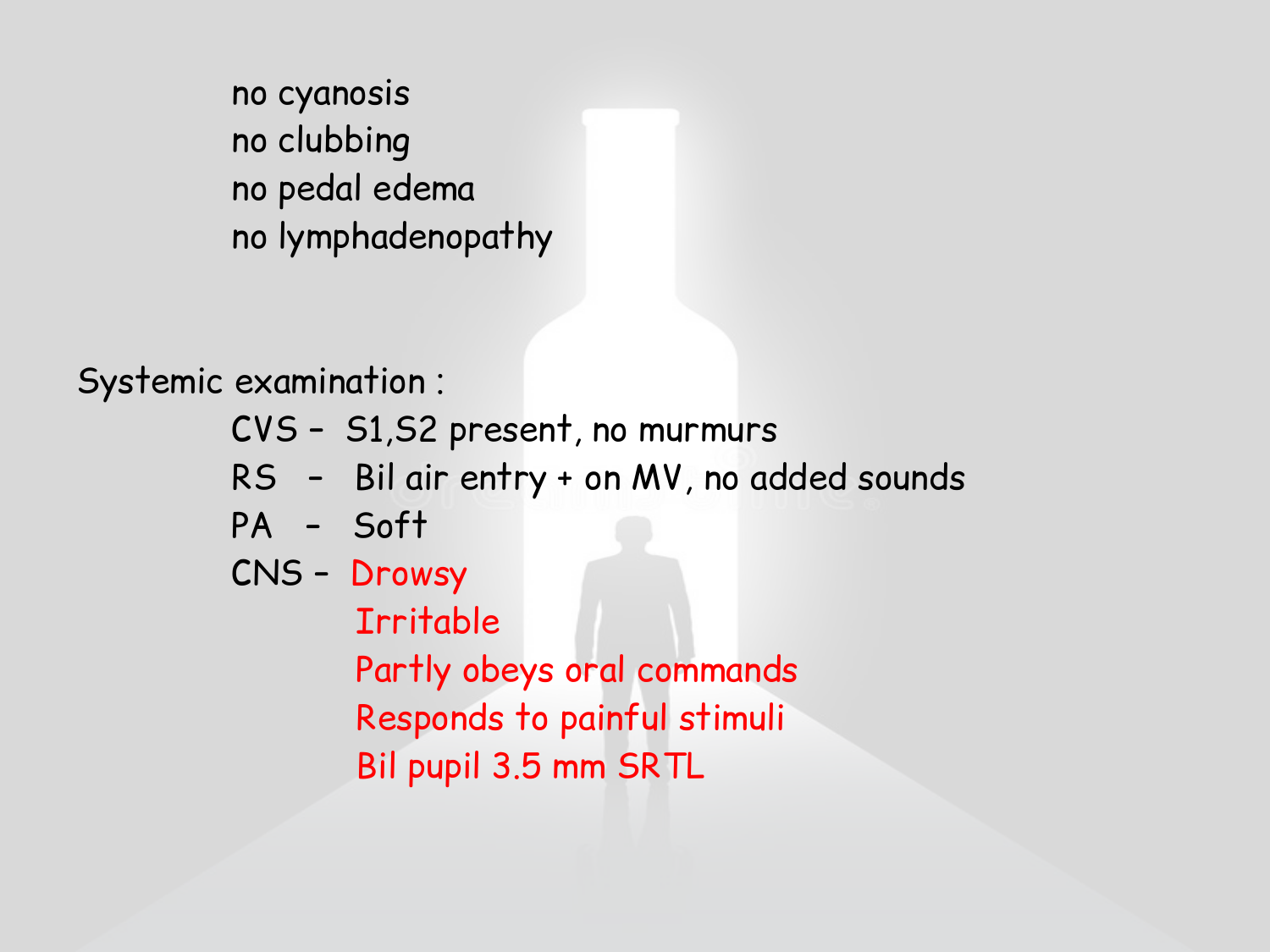

no cyanosis
               no clubbing
               no pedal edema
               no lymphadenopathy

Systemic examination :
               CVS –  S1,S2 present, no murmurs
               RS   –   Bil air entry + on MV, no added sounds
               PA   –   Soft
               CNS –  Drowsy
                           Irritable
                           Partly obeys oral commands
                           Responds to painful stimuli
                           Bil pupil 3.5 mm SRTL